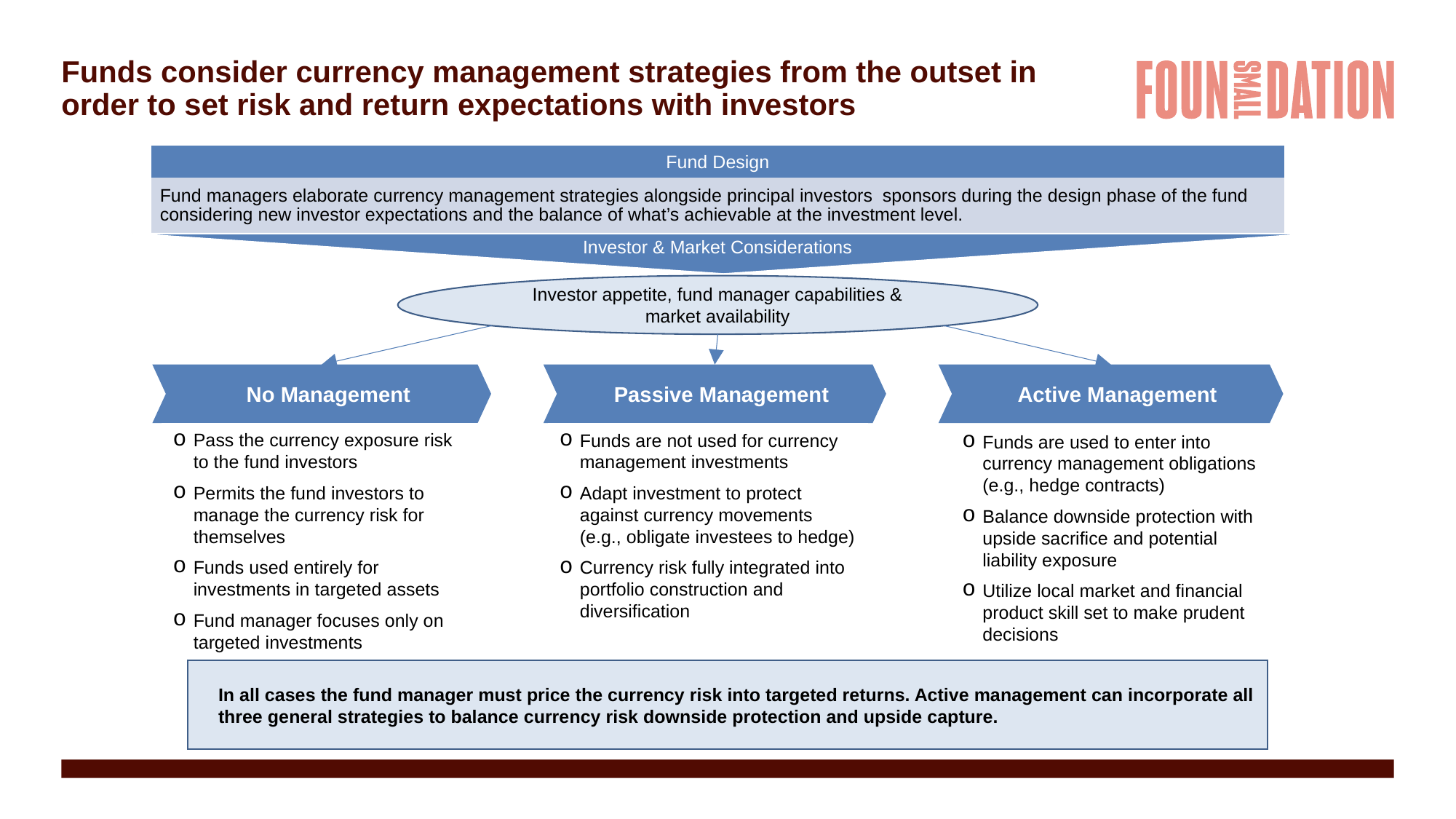

# Funds consider currency management strategies from the outset in order to set risk and return expectations with investors

Fund Design

Fund managers elaborate currency management strategies alongside principal investors  sponsors during the design phase of the fund considering new investor expectations and the balance of what’s achievable at the investment level.
Investor & Market Considerations

Investor appetite, fund manager capabilities & market availability
No Management
Passive Management
Active Management
Pass the currency exposure risk to the fund investors
Permits the fund investors to manage the currency risk for themselves
Funds used entirely for investments in targeted assets
Fund manager focuses only on targeted investments
Funds are not used for currency management investments
Adapt investment to protect against currency movements (e.g., obligate investees to hedge)
Currency risk fully integrated into portfolio construction and diversification
Funds are used to enter into currency management obligations (e.g., hedge contracts)
Balance downside protection with upside sacrifice and potential liability exposure
Utilize local market and financial product skill set to make prudent decisions
In all cases the fund manager must price the currency risk into targeted returns. Active management can incorporate all three general strategies to balance currency risk downside protection and upside capture.